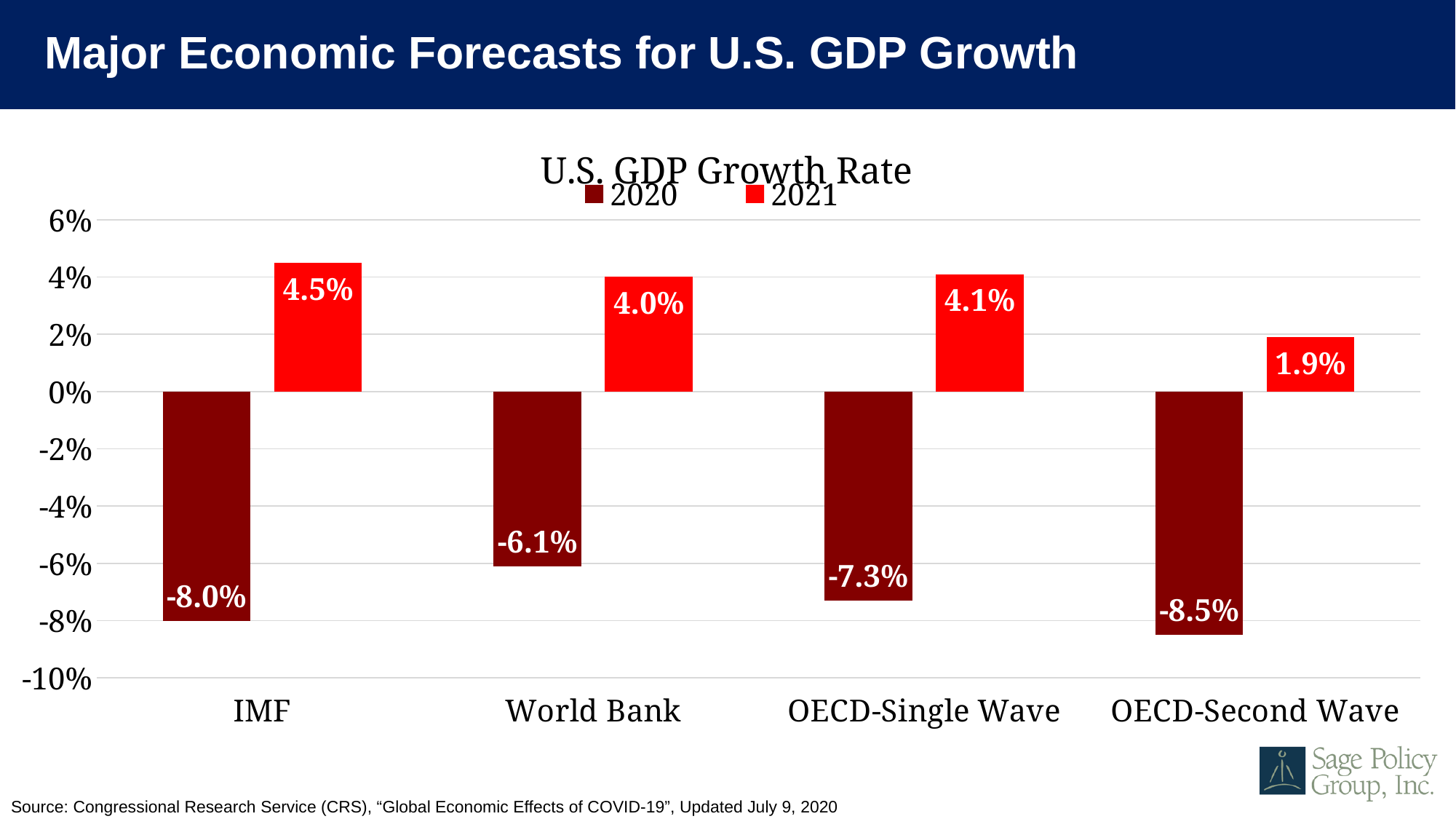

# Major Economic Forecasts for U.S. GDP Growth

### Chart: U.S. GDP Growth Rate

| Category | 2020 | 2021 |
|---|---|---|
| IMF | -0.08 | 0.045 |
| World Bank | -0.061 | 0.04 |
| OECD-Single Wave | -0.073 | 0.041 |
| OECD-Second Wave | -0.085 | 0.019 |
Source: Congressional Research Service (CRS), “Global Economic Effects of COVID-19”, Updated July 9, 2020